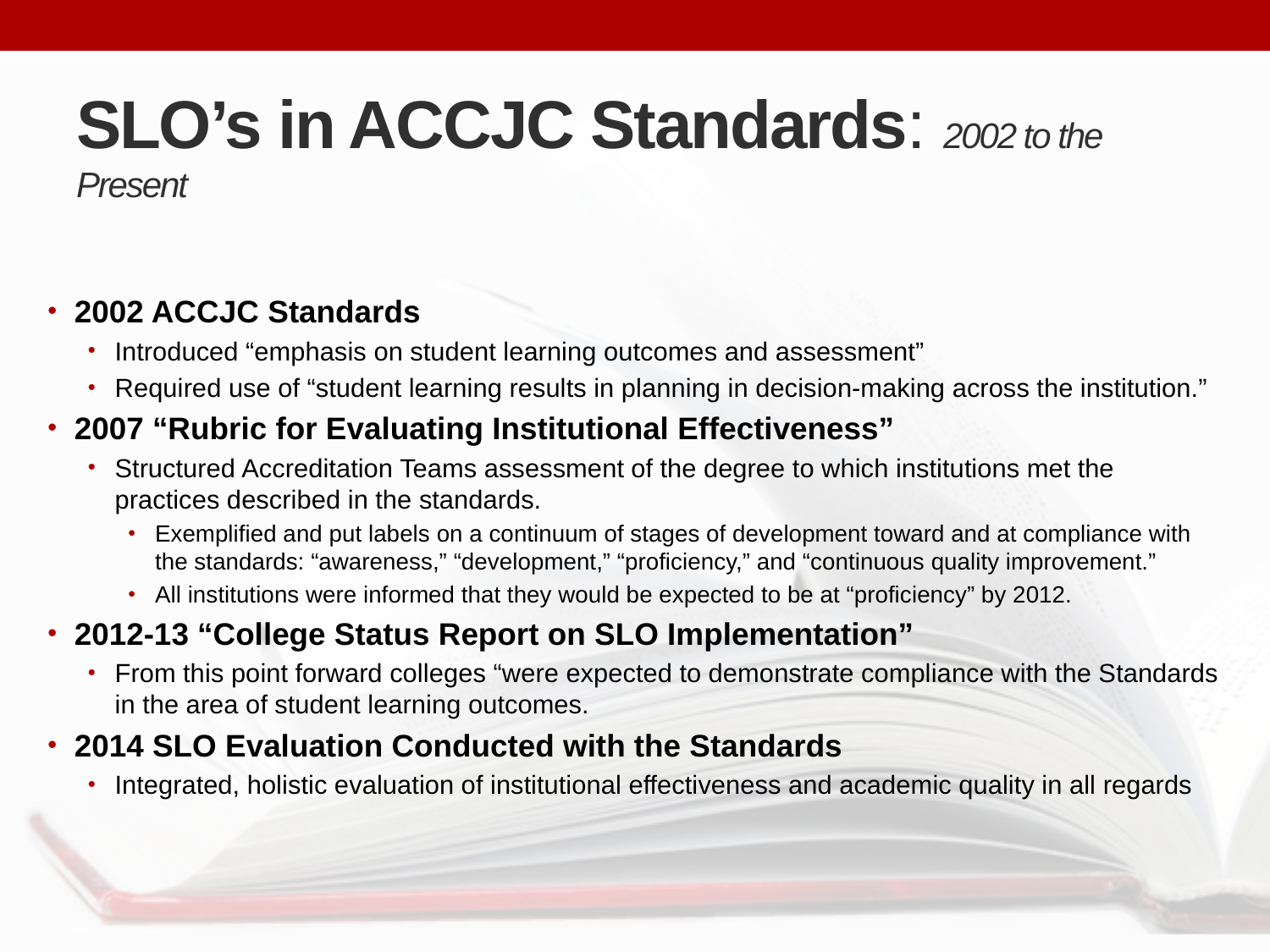

# SLO’s in ACCJC Standards: 2002 to the Present
2002 ACCJC Standards
Introduced “emphasis on student learning outcomes and assessment”
Required use of “student learning results in planning in decision-making across the institution.”
2007 “Rubric for Evaluating Institutional Effectiveness”
Structured Accreditation Teams assessment of the degree to which institutions met the practices described in the standards.
Exemplified and put labels on a continuum of stages of development toward and at compliance with the standards: “awareness,” “development,” “proficiency,” and “continuous quality improvement.”
All institutions were informed that they would be expected to be at “proficiency” by 2012.
2012-13 “College Status Report on SLO Implementation”
From this point forward colleges “were expected to demonstrate compliance with the Standards in the area of student learning outcomes.
2014 SLO Evaluation Conducted with the Standards
Integrated, holistic evaluation of institutional effectiveness and academic quality in all regards